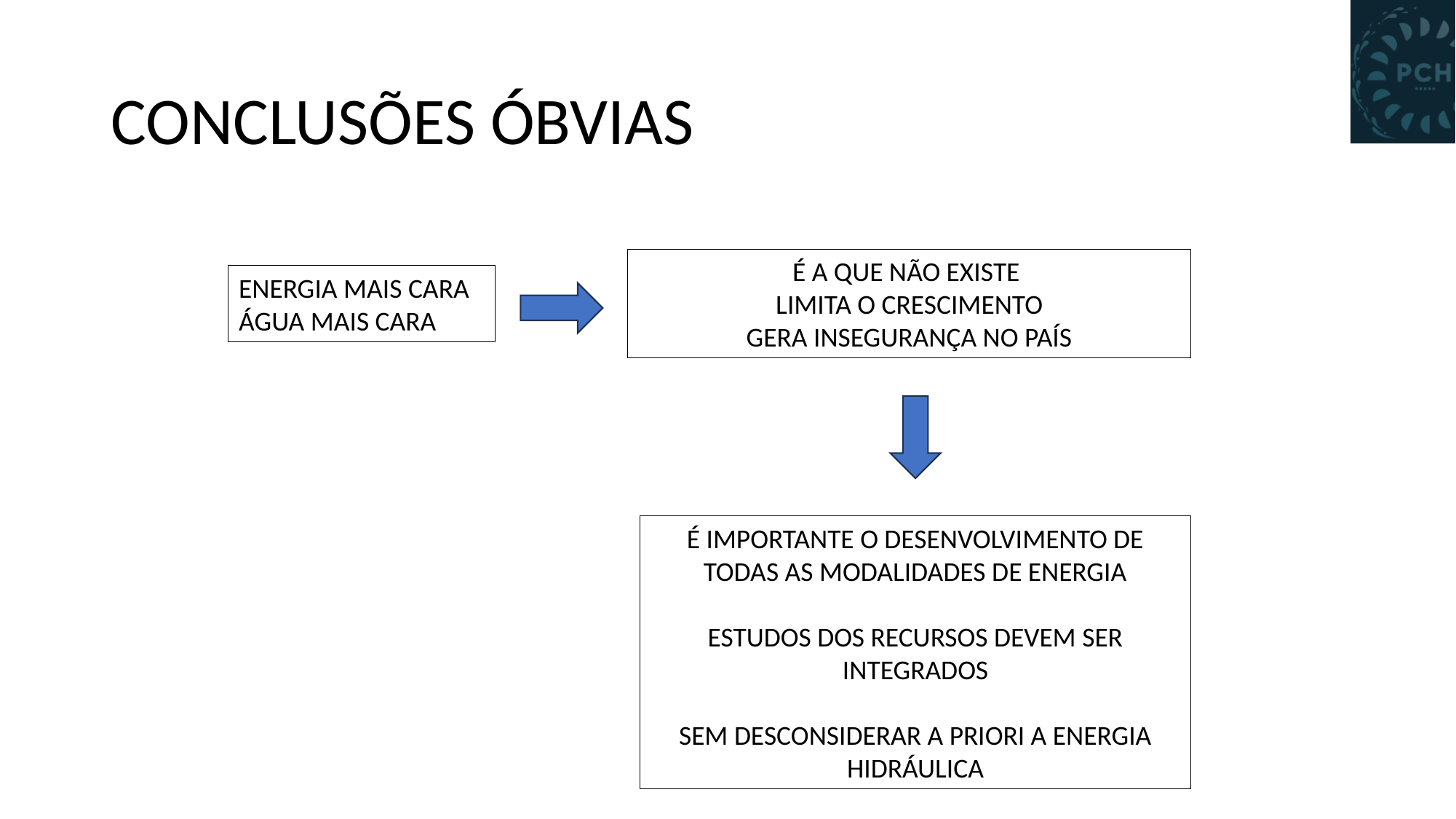

# CONCLUSÕES ÓBVIAS
É A QUE NÃO EXISTE
LIMITA O CRESCIMENTO
GERA INSEGURANÇA NO PAÍS
ENERGIA MAIS CARA
ÁGUA MAIS CARA

É IMPORTANTE O DESENVOLVIMENTO DE TODAS AS MODALIDADES DE ENERGIA

ESTUDOS DOS RECURSOS DEVEM SER INTEGRADOS

SEM DESCONSIDERAR A PRIORI A ENERGIA HIDRÁULICA